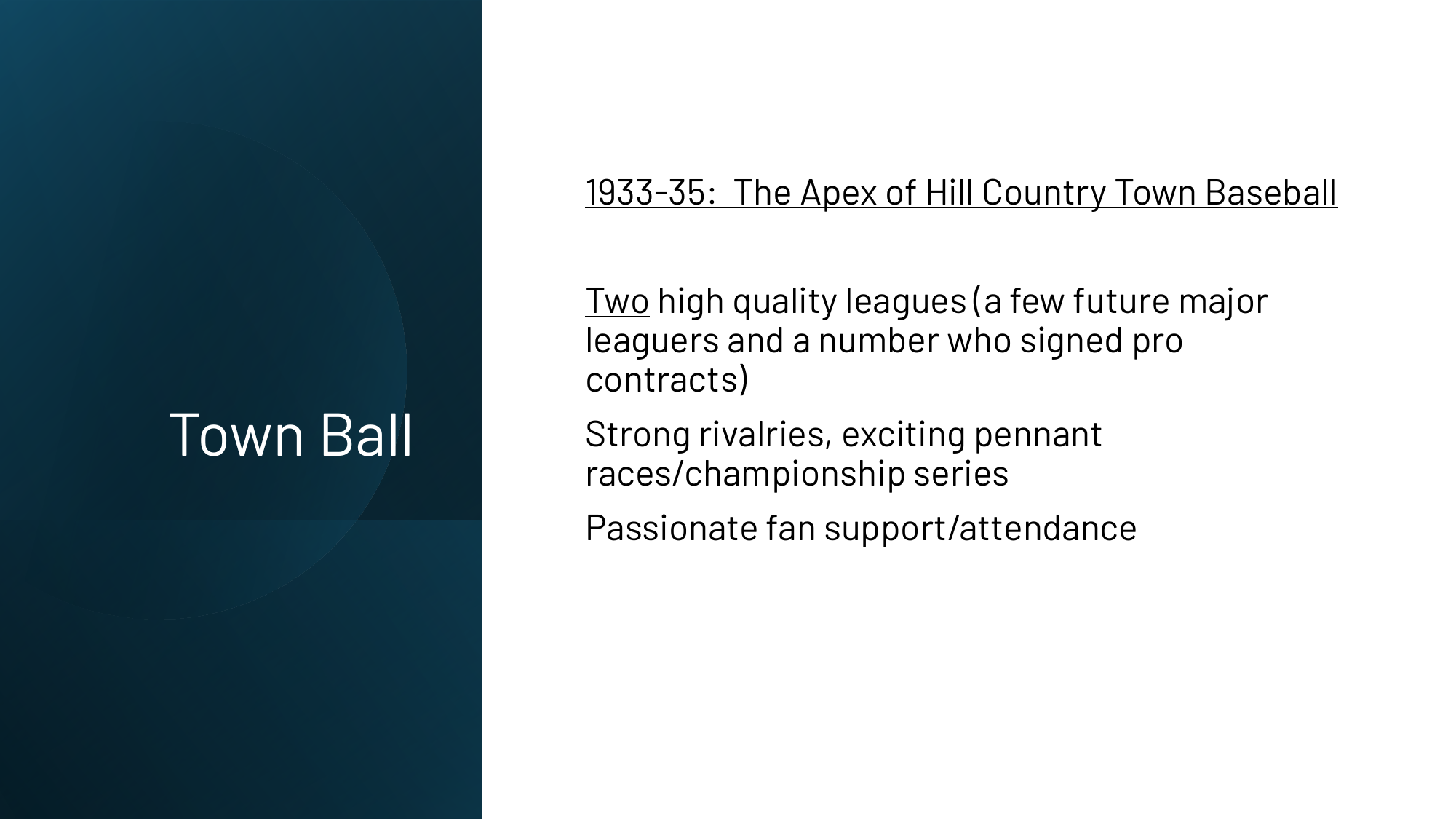

# Town Ball
1933-35:  The Apex of Hill Country Town Baseball

Two high quality leagues (a few future major leaguers and a number who signed pro contracts)
Strong rivalries, exciting pennant races/championship series
Passionate fan support/attendance